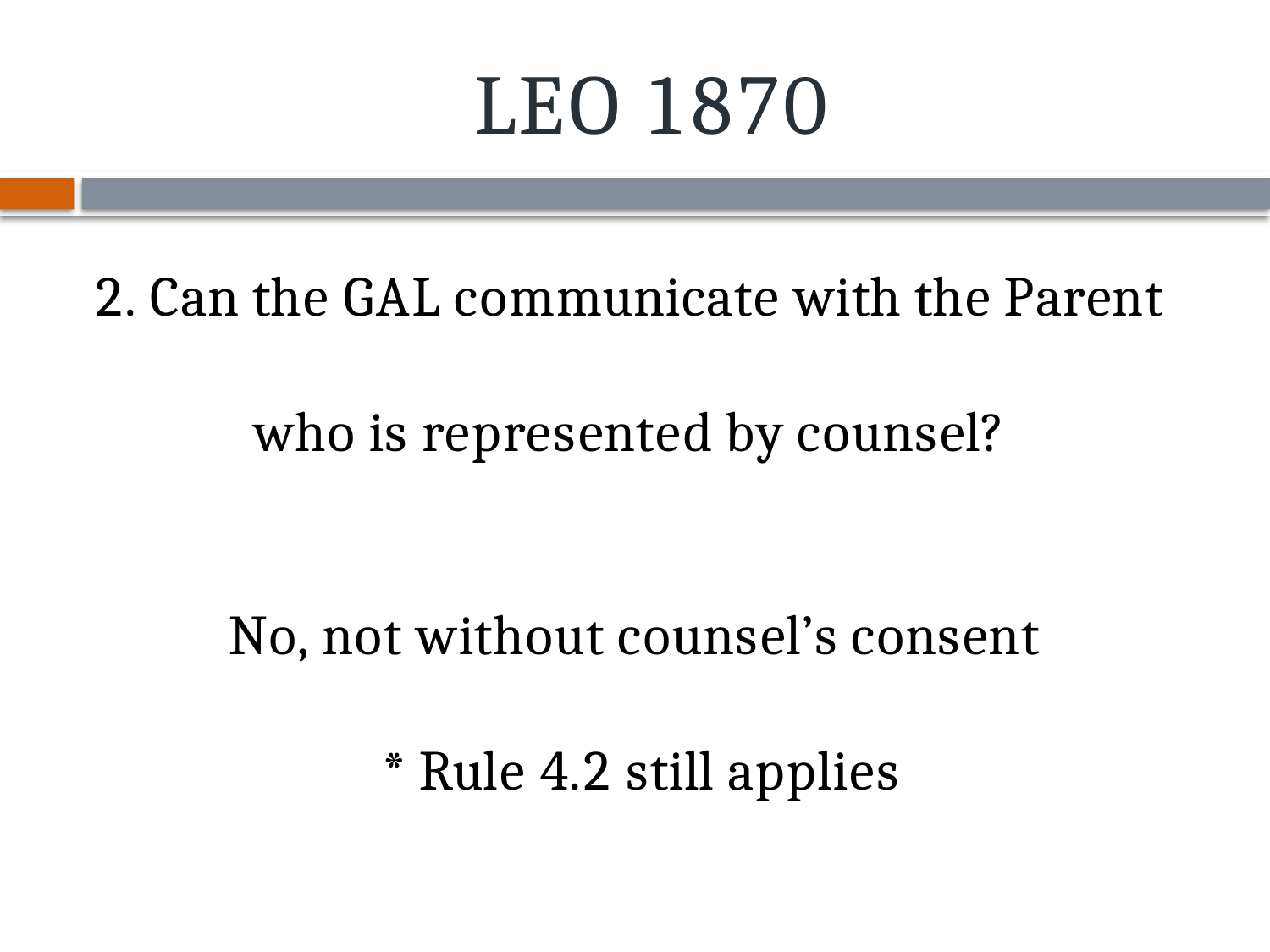

# LEO 1870
2. Can the GAL communicate with the Parent

who is represented by counsel?

No, not without counsel’s consent

 * Rule 4.2 still applies